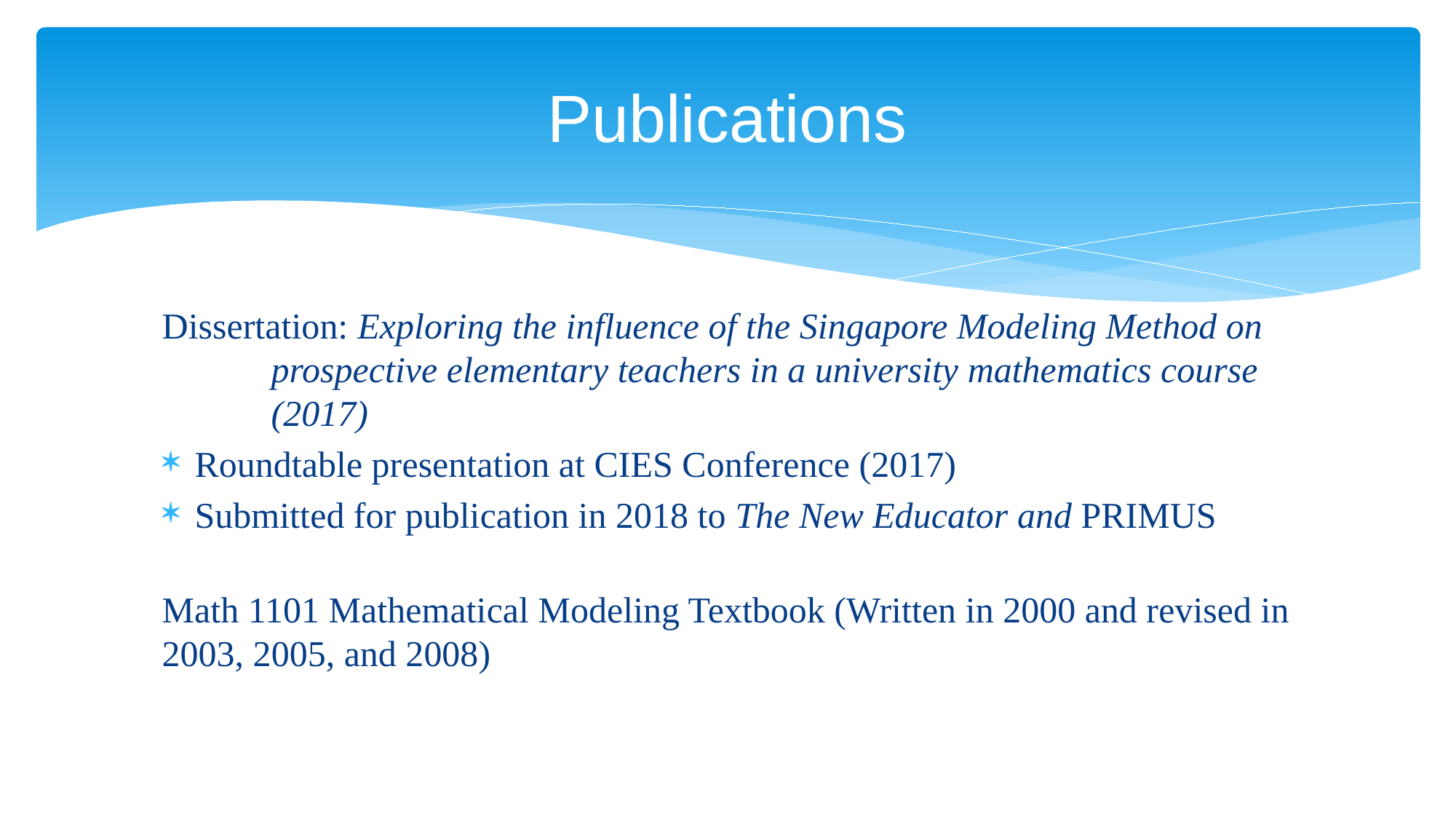

# Publications
Dissertation: Exploring the influence of the Singapore Modeling Method on
	prospective elementary teachers in a university mathematics course 	(2017)
Roundtable presentation at CIES Conference (2017)
Submitted for publication in 2018 to The New Educator and PRIMUS
Math 1101 Mathematical Modeling Textbook (Written in 2000 and revised in 2003, 2005, and 2008)